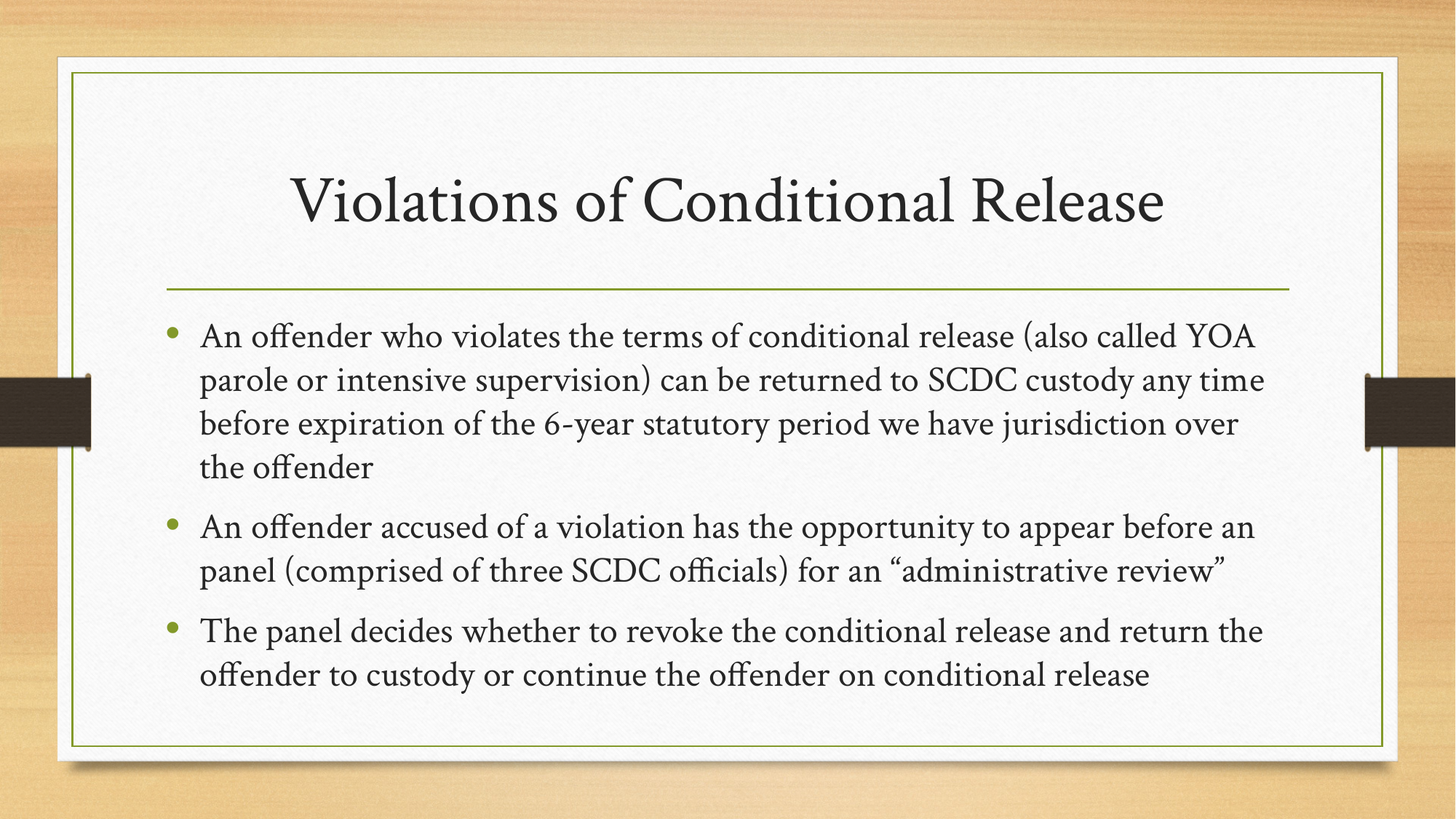

# Violations of Conditional Release
An offender who violates the terms of conditional release (also called YOA parole or intensive supervision) can be returned to SCDC custody any time before expiration of the 6-year statutory period we have jurisdiction over the offender
An offender accused of a violation has the opportunity to appear before an panel (comprised of three SCDC officials) for an “administrative review”
The panel decides whether to revoke the conditional release and return the offender to custody or continue the offender on conditional release